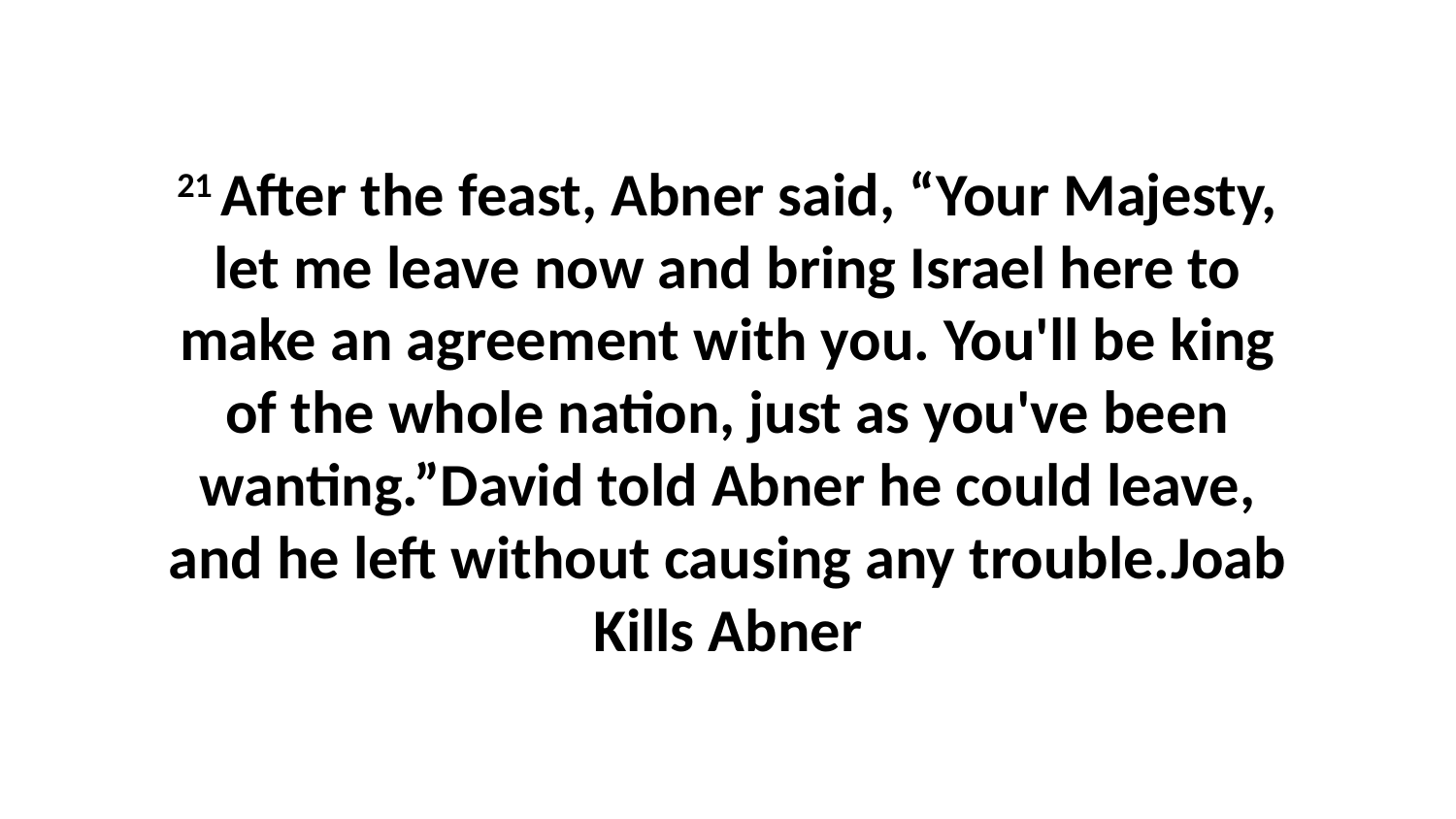

21 After the feast, Abner said, “Your Majesty, let me leave now and bring Israel here to make an agreement with you. You'll be king of the whole nation, just as you've been wanting.”David told Abner he could leave, and he left without causing any trouble.Joab Kills Abner